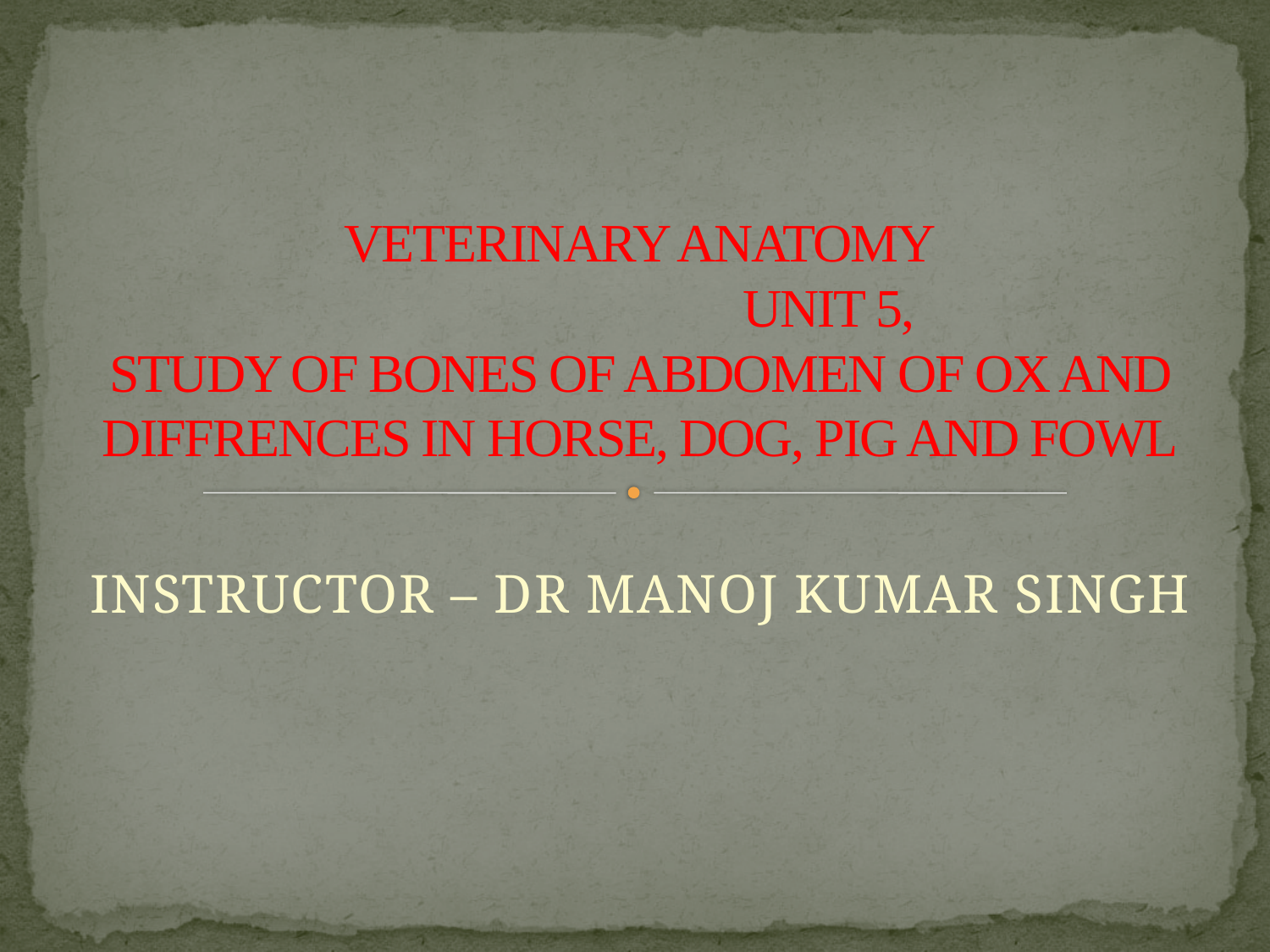

# VETERINARY ANATOMY UNIT 5, STUDY OF BONES OF ABDOMEN OF OX AND DIFFRENCES IN HORSE, DOG, PIG AND FOWL

INSTRUCTOR – DR MANOJ KUMAR SINGH